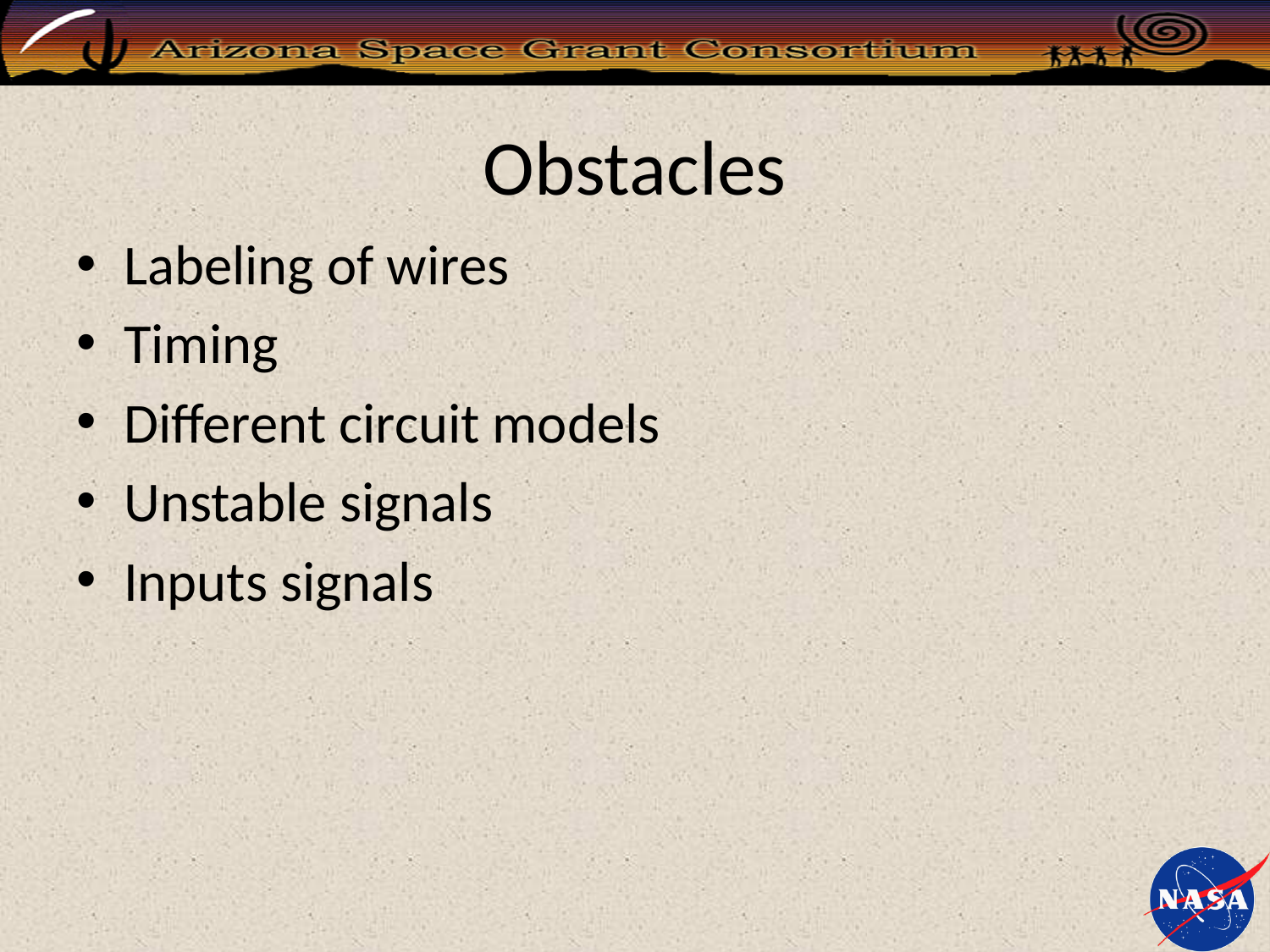

# Obstacles
Labeling of wires
Timing
Different circuit models
Unstable signals
Inputs signals